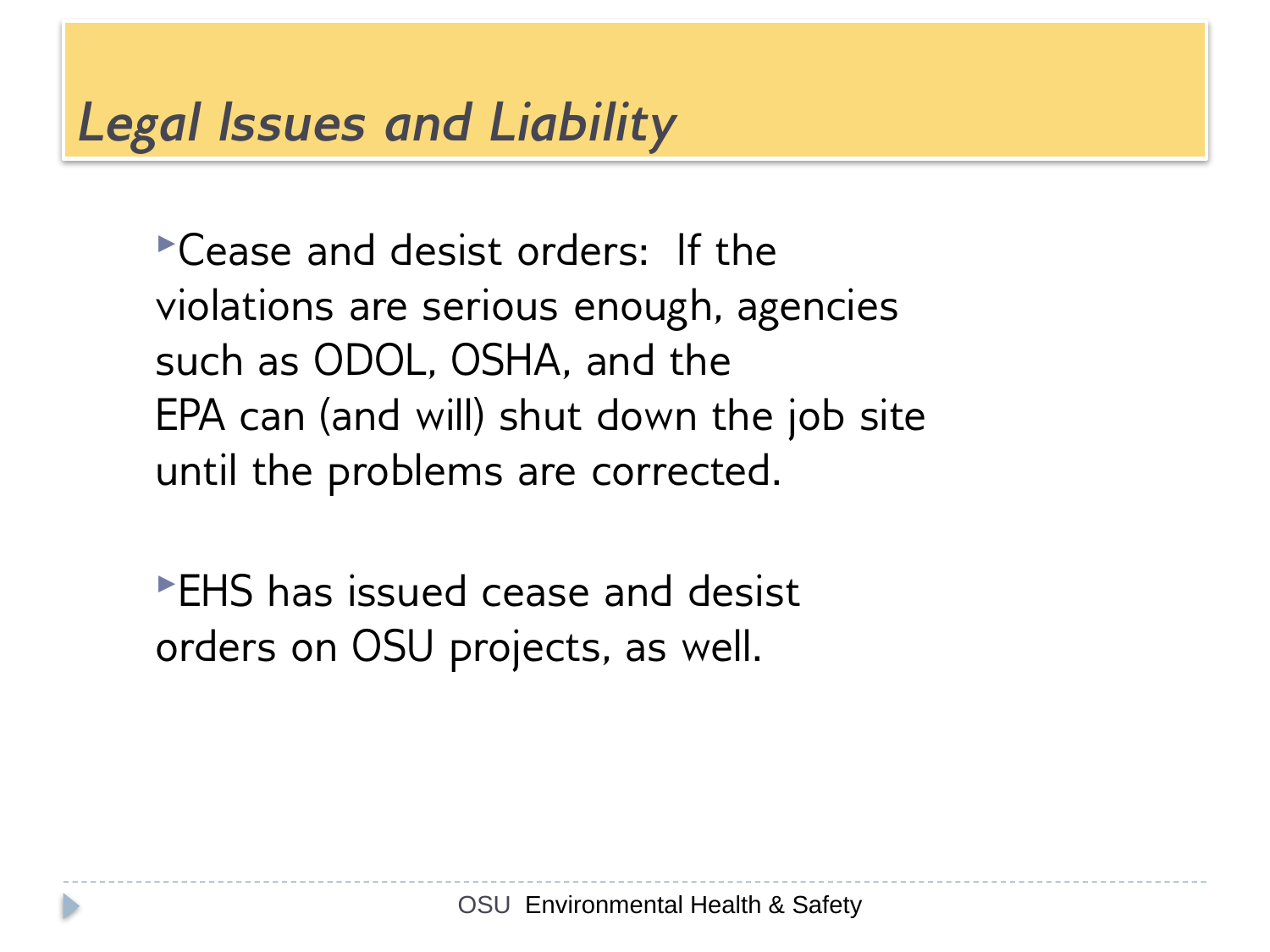

# Legal Issues and Liability
Cease and desist orders:  If the
   violations are serious enough, agencies
   such as ODOL, OSHA, and the
   EPA can (and will) shut down the job site
   until the problems are corrected.
EHS has issued cease and desist
   orders on OSU projects, as well.
OSU  Environmental Health & Safety